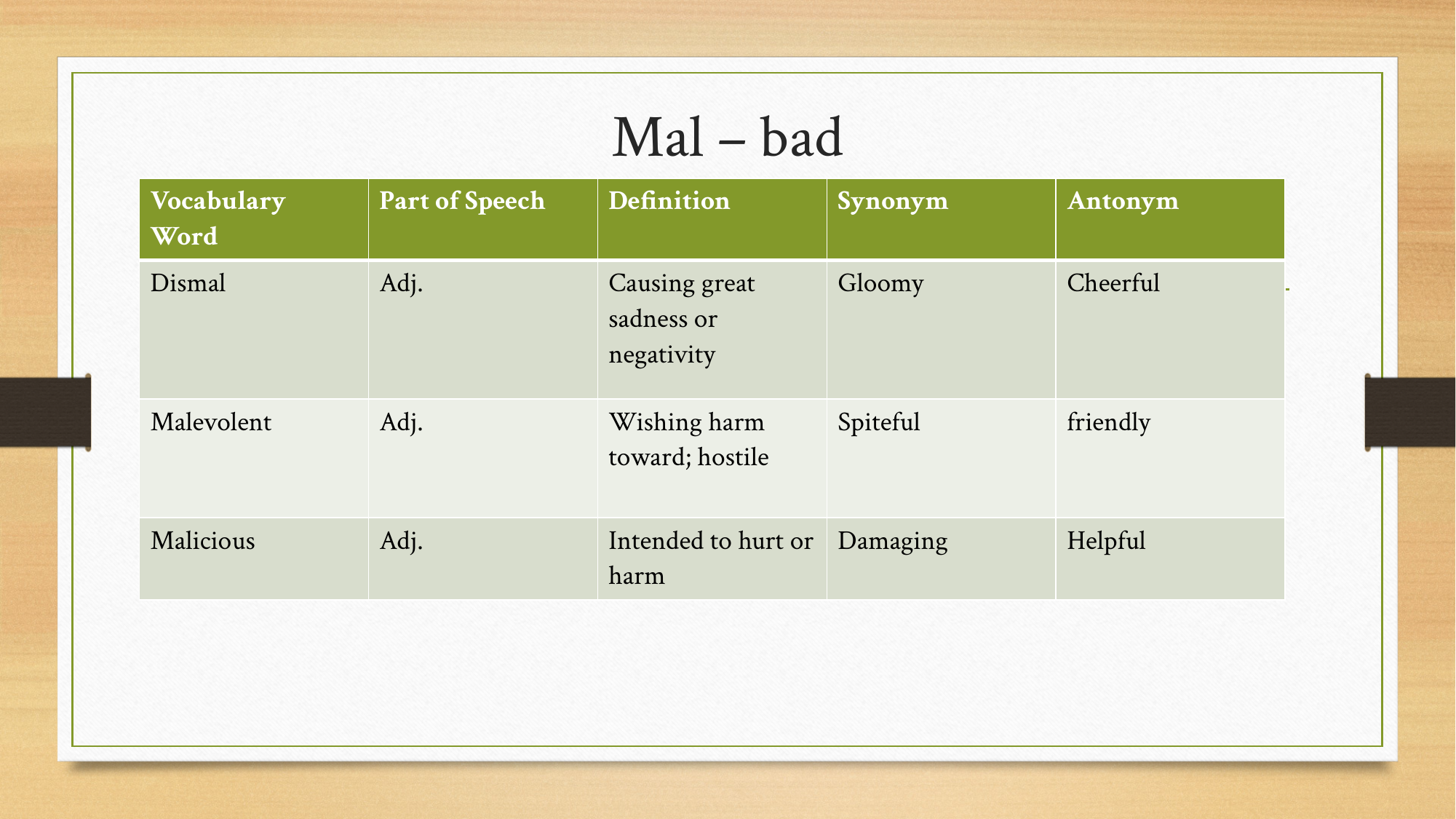

# Mal – bad
| Vocabulary Word | Part of Speech | Definition | Synonym | Antonym |
| --- | --- | --- | --- | --- |
| Dismal | Adj. | Causing great sadness or negativity | Gloomy | Cheerful |
| Malevolent | Adj. | Wishing harm toward; hostile | Spiteful | friendly |
| Malicious | Adj. | Intended to hurt or harm | Damaging | Helpful |